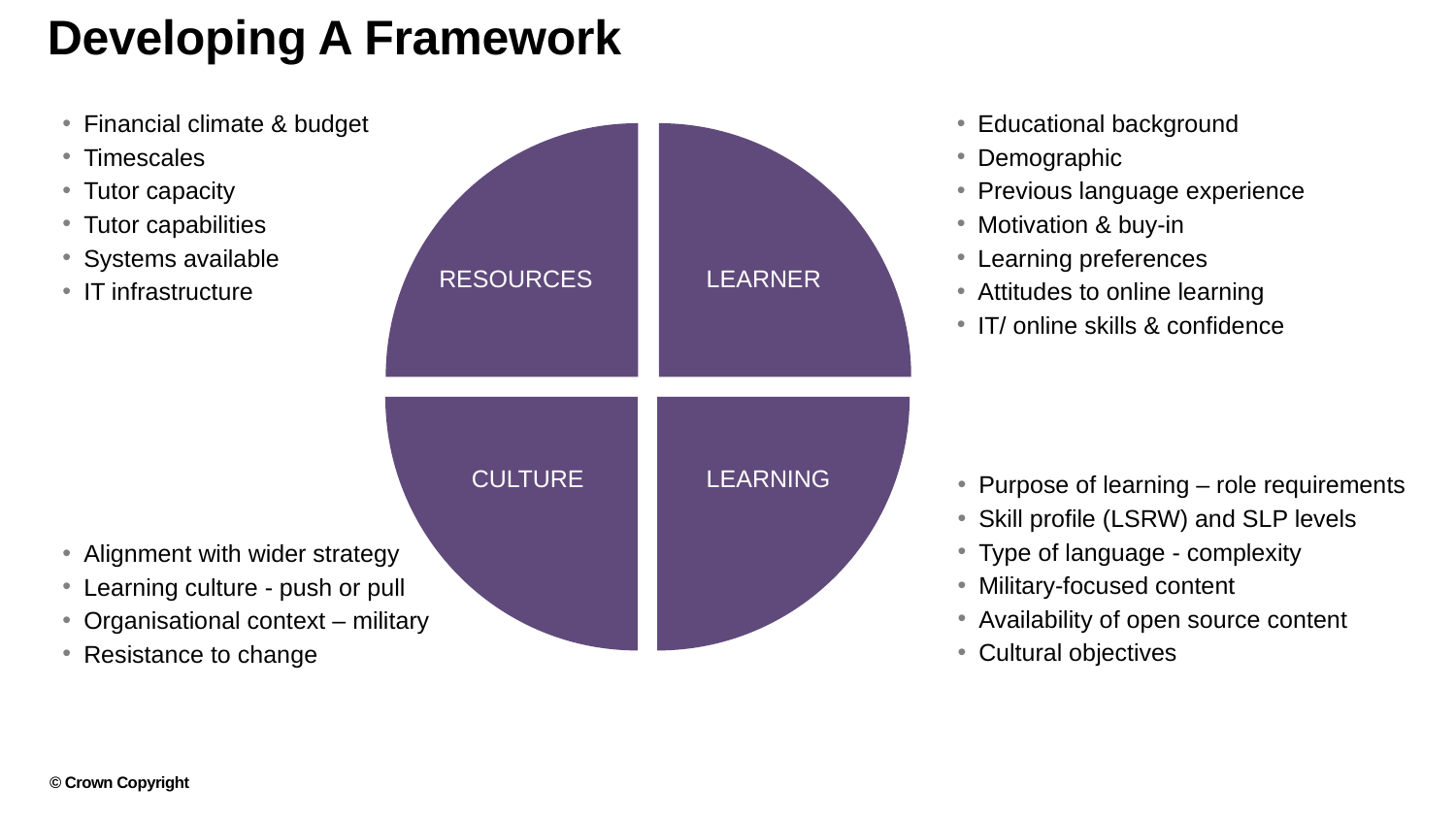

Developing A Framework
Financial climate & budget
Timescales
Tutor capacity
Tutor capabilities
Systems available
IT infrastructure

Educational background
Demographic
Previous language experience
Motivation & buy-in
Learning preferences
Attitudes to online learning
IT/ online skills & confidence

LEARNER

RESOURCES

CULTURE

LEARNING

Purpose of learning – role requirements
Skill profile (LSRW) and SLP levels
Type of language - complexity
Military-focused content
Availability of open source content
Cultural objectives

Alignment with wider strategy
Learning culture - push or pull
Organisational context – military
Resistance to change

© Crown Copyright